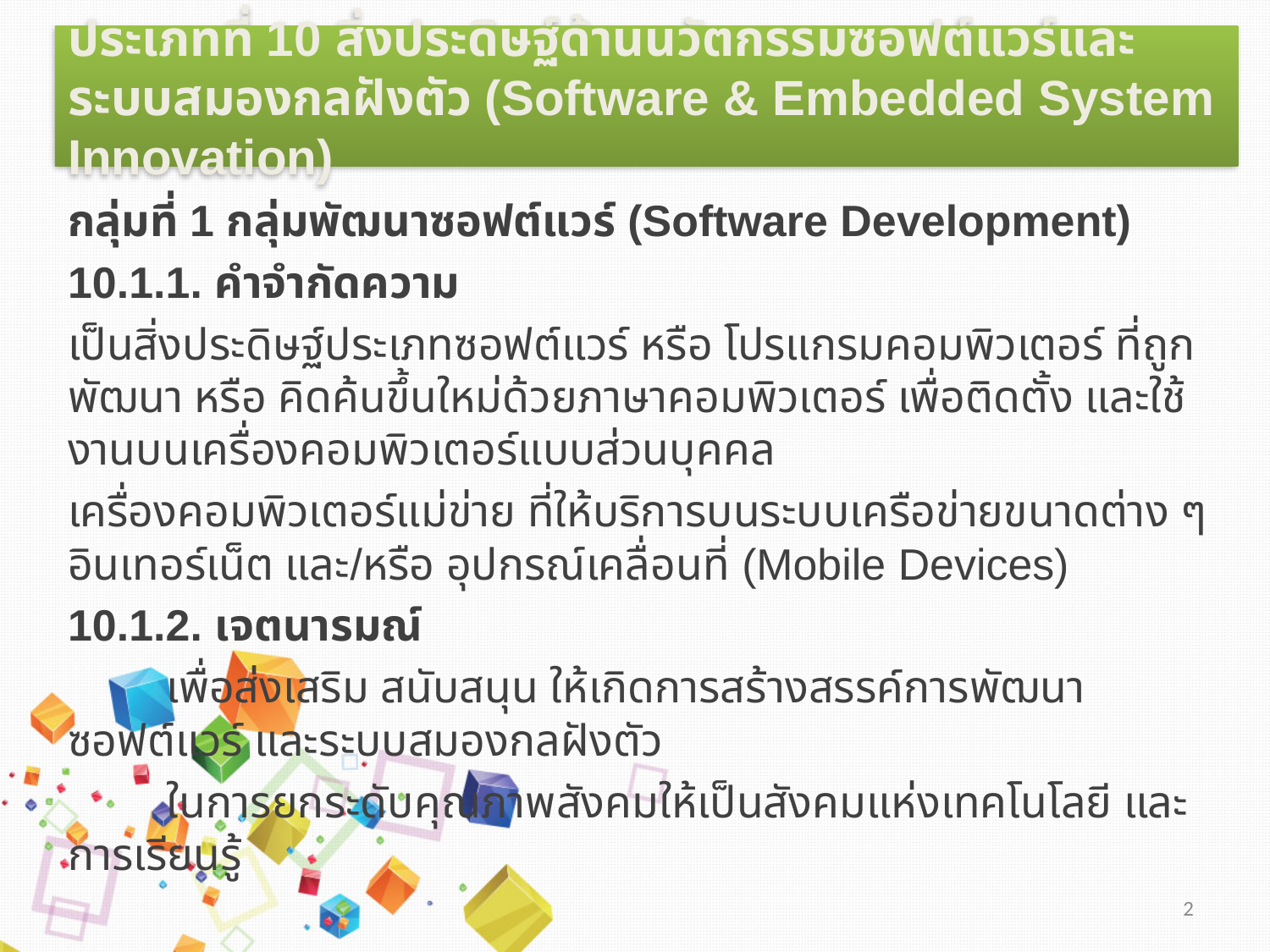

# ประเภทที่ 10 สิ่งประดิษฐ์ด้านนวัตกรรมซอฟต์แวร์และระบบสมองกลฝังตัว (Software & Embedded System Innovation)
กลุ่มที่ 1 กลุ่มพัฒนาซอฟต์แวร์ (Software Development)
10.1.1. คำจำกัดความ
เป็นสิ่งประดิษฐ์ประเภทซอฟต์แวร์ หรือ โปรแกรมคอมพิวเตอร์ ที่ถูกพัฒนา หรือ คิดค้นขึ้นใหม่ด้วยภาษาคอมพิวเตอร์ เพื่อติดตั้ง และใช้งานบนเครื่องคอมพิวเตอร์แบบส่วนบุคคล
เครื่องคอมพิวเตอร์แม่ข่าย ที่ให้บริการบนระบบเครือข่ายขนาดต่าง ๆ อินเทอร์เน็ต และ/หรือ อุปกรณ์เคลื่อนที่ (Mobile Devices)
10.1.2. เจตนารมณ์
	เพื่อส่งเสริม สนับสนุน ให้เกิดการสร้างสรรค์การพัฒนาซอฟต์แวร์ และระบบสมองกลฝังตัว
	ในการยกระดับคุณภาพสังคมให้เป็นสังคมแห่งเทคโนโลยี และการเรียนรู้

2